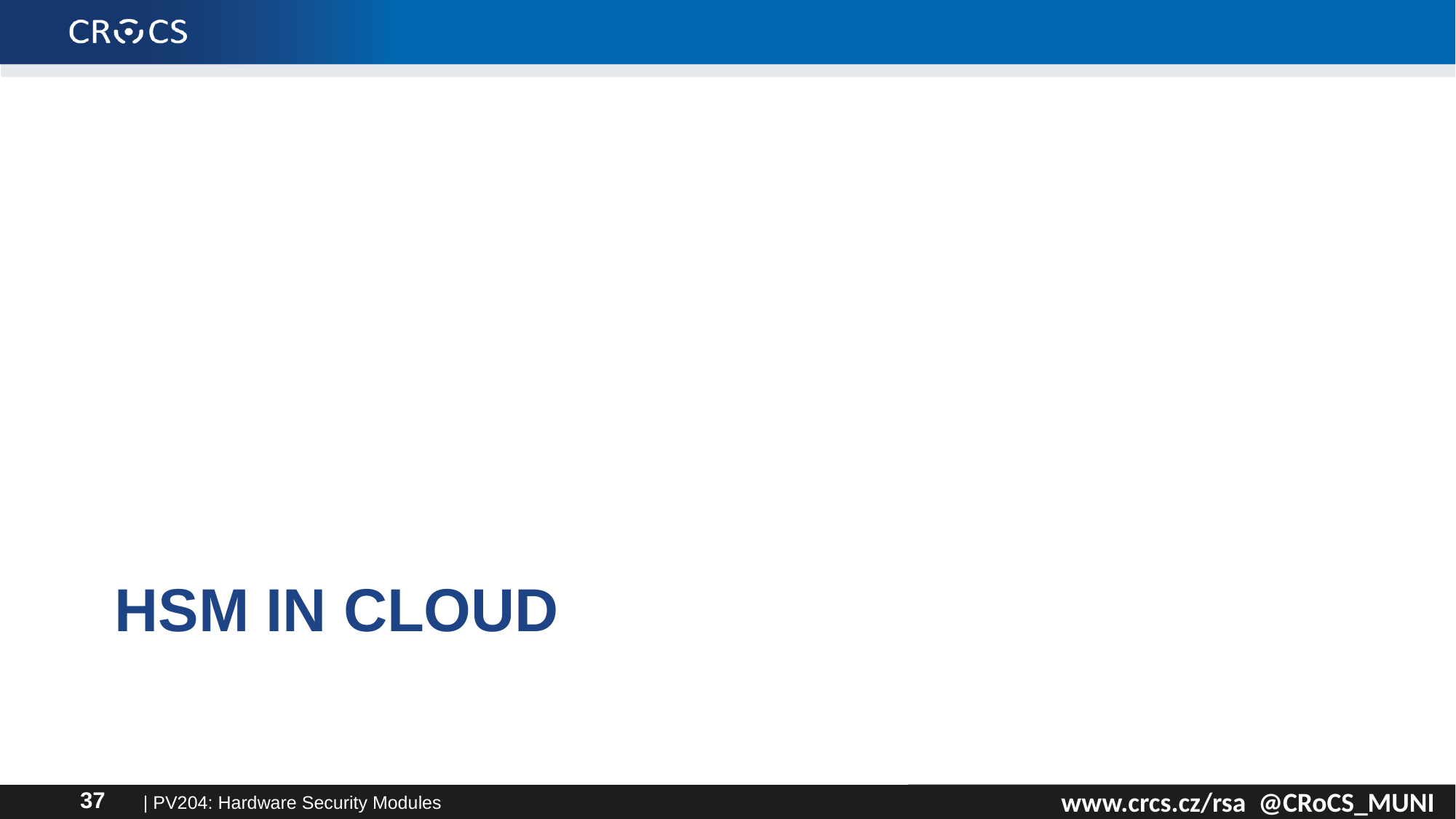

# HSM in cloud
| PV204: Hardware Security Modules
37